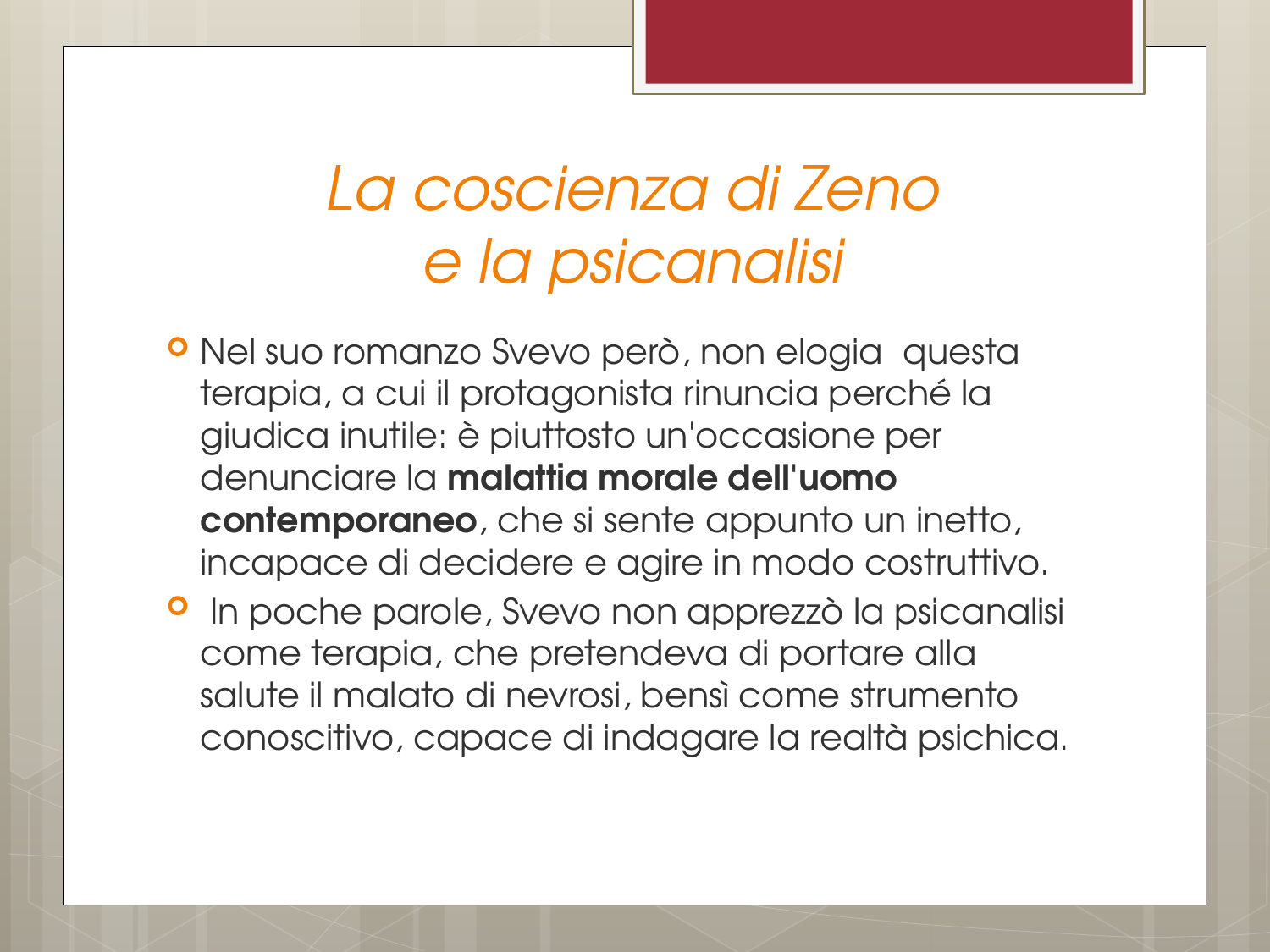

# La coscienza di Zeno e la psicanalisi
Nel suo romanzo Svevo però, non elogia  questa terapia, a cui il protagonista rinuncia perché la giudica inutile: è piuttosto un'occasione per denunciare la malattia morale dell'uomo contemporaneo, che si sente appunto un inetto, incapace di decidere e agire in modo costruttivo.
 In poche parole, Svevo non apprezzò la psicanalisi come terapia, che pretendeva di portare alla salute il malato di nevrosi, bensì come strumento conoscitivo, capace di indagare la realtà psichica.